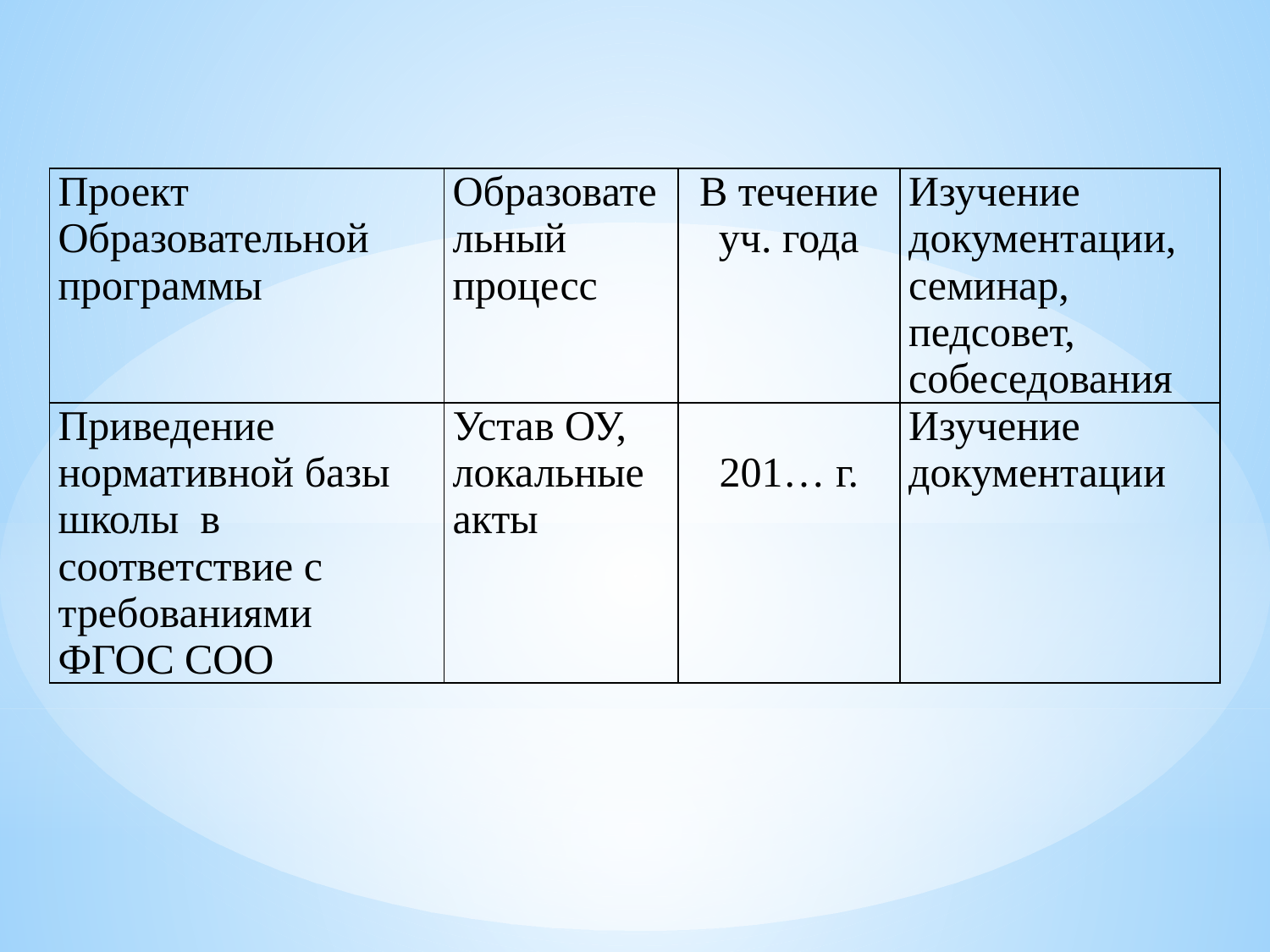

| Проект Образовательной программы | Образовательный процесс | В течение уч. года | Изучение документации, семинар, педсовет, собеседования |
| --- | --- | --- | --- |
| Приведение нормативной базы школы в соответствие с требованиями ФГОС СОО | Устав ОУ, локальные акты | 201… г. | Изучение документации |